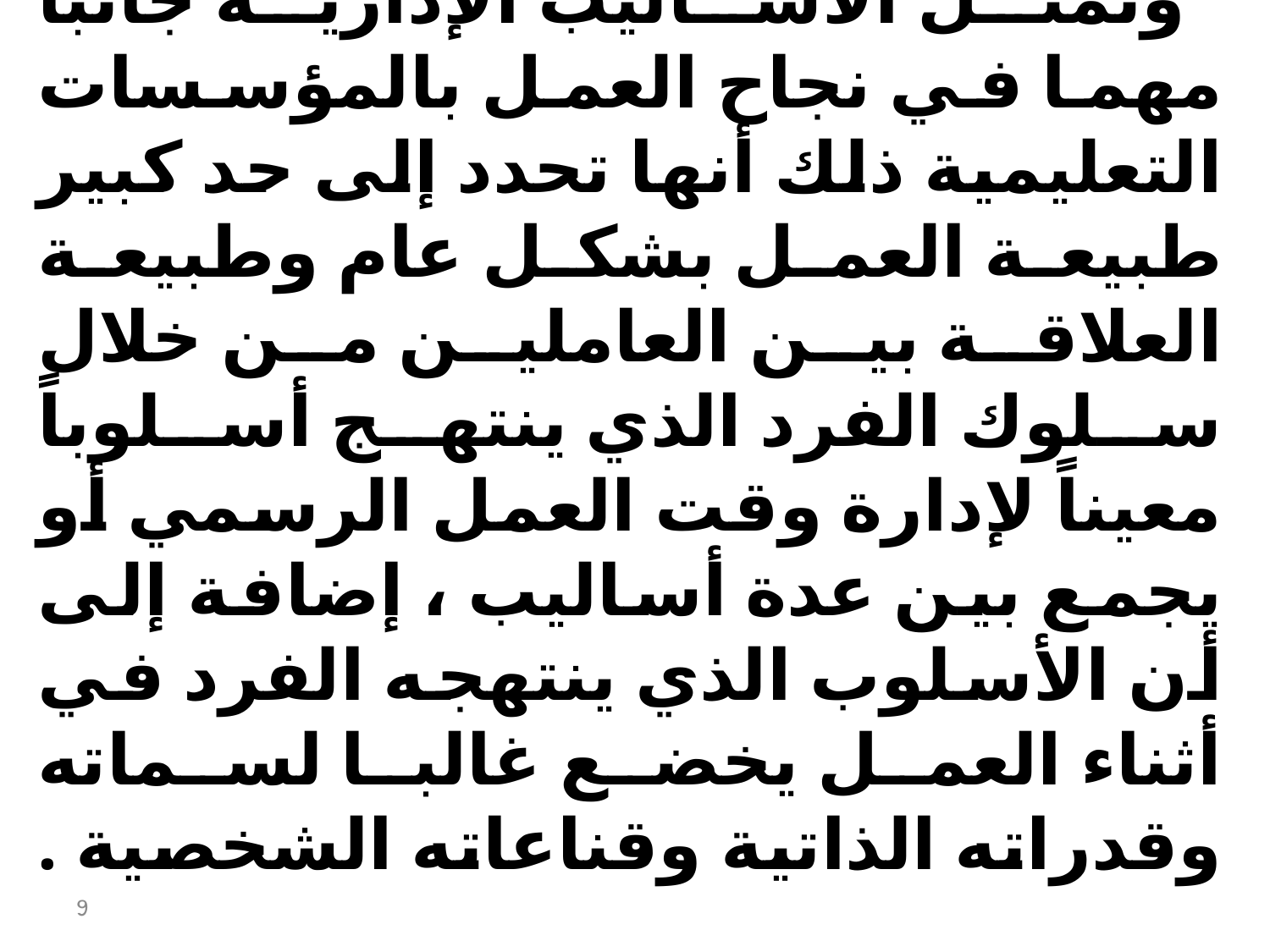

وتمثل الأساليب الإدارية جانباً مهما في نجاح العمل بالمؤسسات التعليمية ذلك أنها تحدد إلى حد كبير طبيعة العمل بشكل عام وطبيعة العلاقة بين العاملين من خلال سلوك الفرد الذي ينتهج أسلوباً معيناً لإدارة وقت العمل الرسمي أو يجمع بين عدة أساليب ، إضافة إلى أن الأسلوب الذي ينتهجه الفرد في أثناء العمل يخضع غالبا لسماته وقدراته الذاتية وقناعاته الشخصية .
9